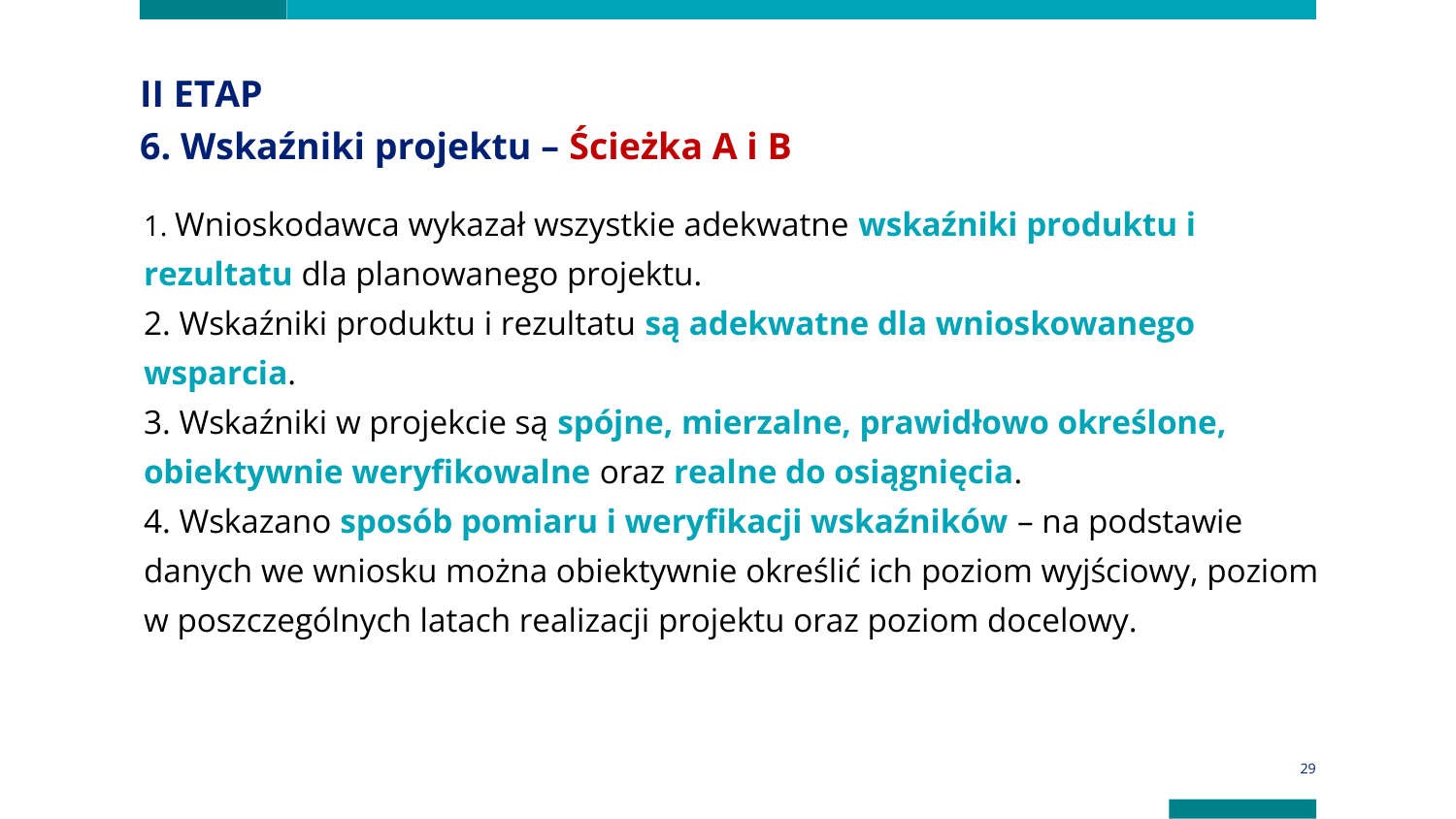

II ETAP
6. Wskaźniki projektu – Ścieżka A i B
# 1. Wnioskodawca wykazał wszystkie adekwatne wskaźniki produktu i rezultatu dla planowanego projektu. 2. Wskaźniki produktu i rezultatu są adekwatne dla wnioskowanego wsparcia. 3. Wskaźniki w projekcie są spójne, mierzalne, prawidłowo określone, obiektywnie weryfikowalne oraz realne do osiągnięcia. 4. Wskazano sposób pomiaru i weryfikacji wskaźników – na podstawie danych we wniosku można obiektywnie określić ich poziom wyjściowy, poziom w poszczególnych latach realizacji projektu oraz poziom docelowy.
29